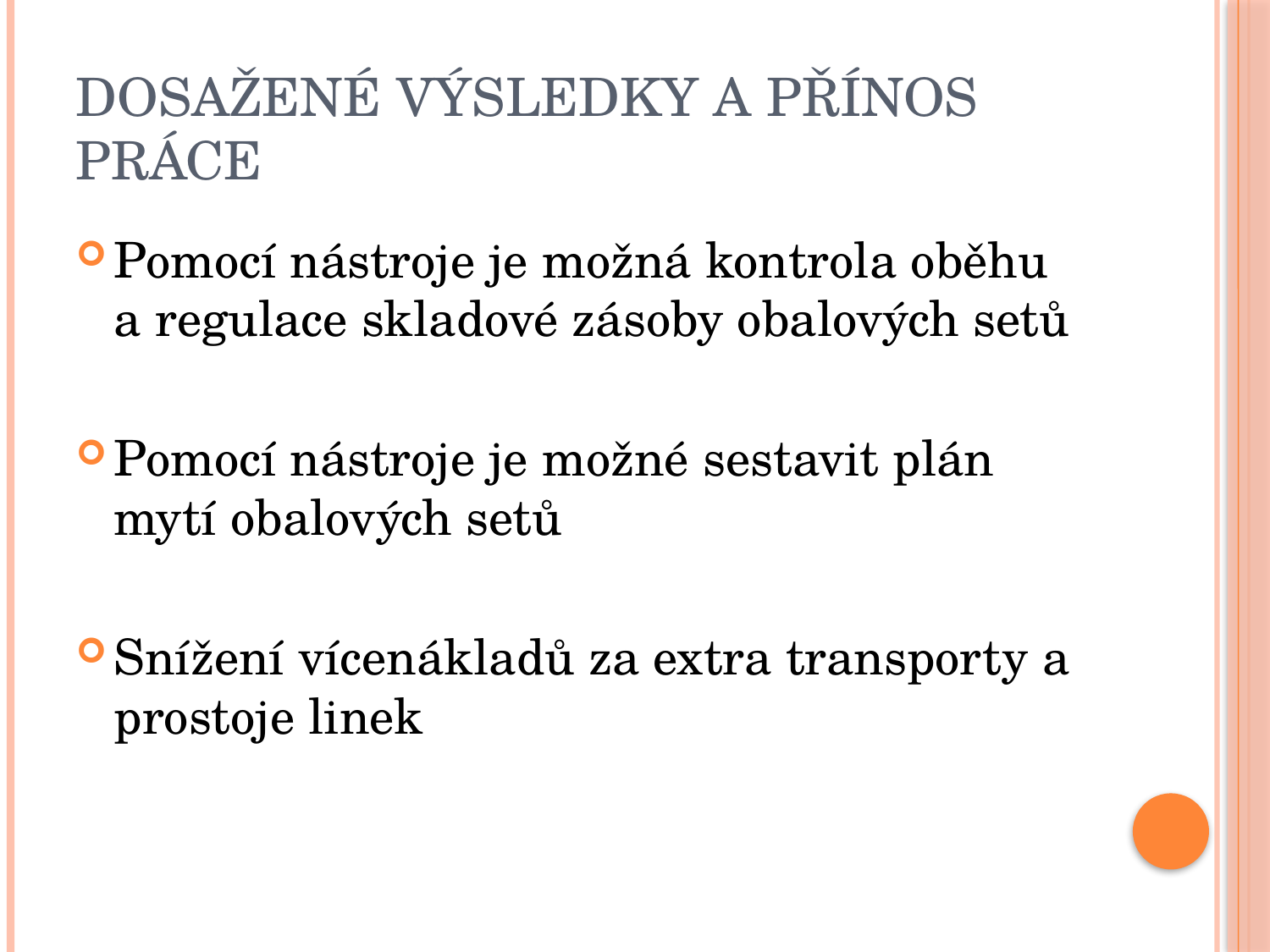

# Dosažené výsledky a přínos práce
Pomocí nástroje je možná kontrola oběhu a regulace skladové zásoby obalových setů

Pomocí nástroje je možné sestavit plán mytí obalových setů

Snížení vícenákladů za extra transporty a prostoje linek